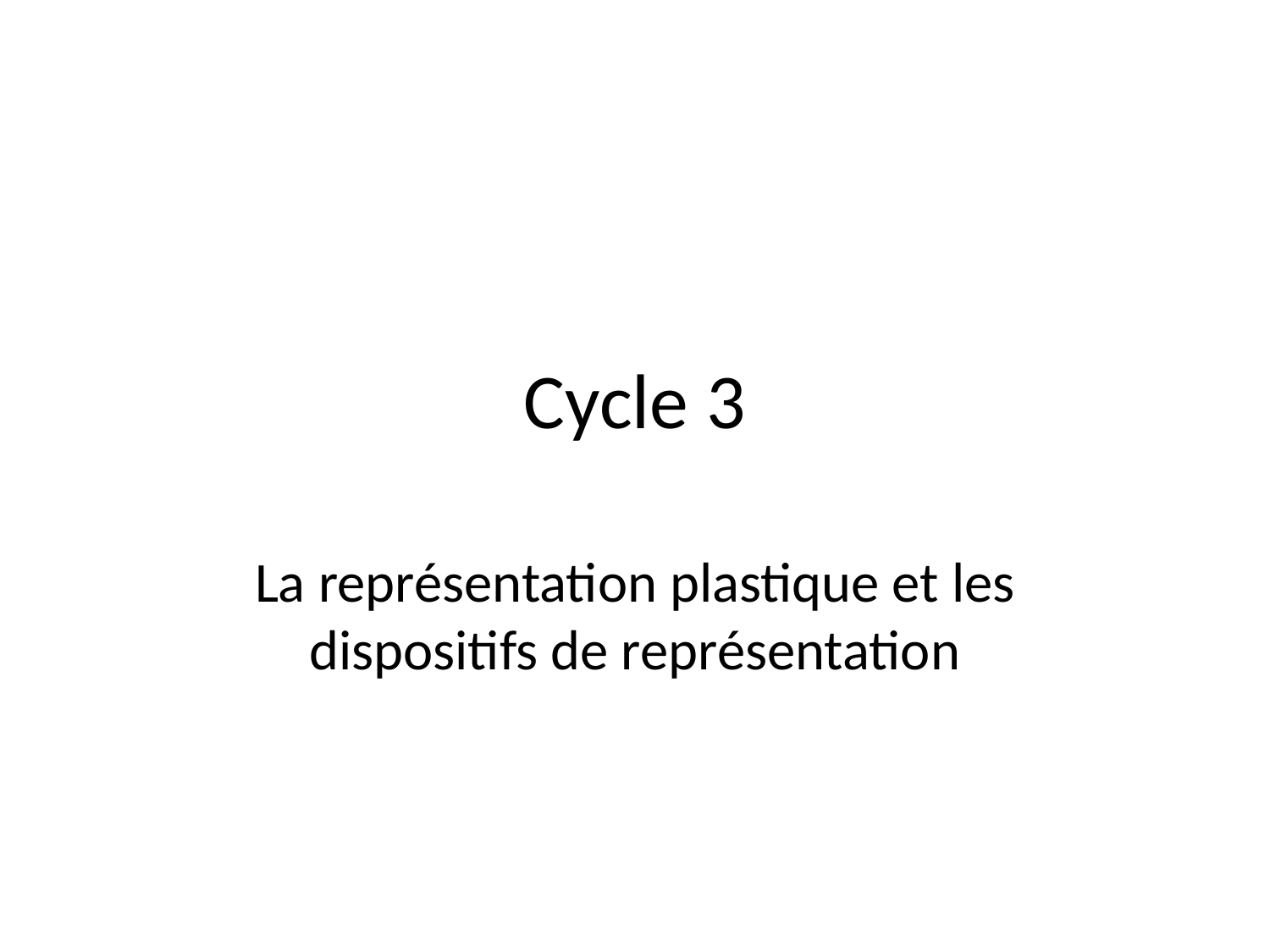

# Cycle 3
La représentation plastique et les dispositifs de représentation